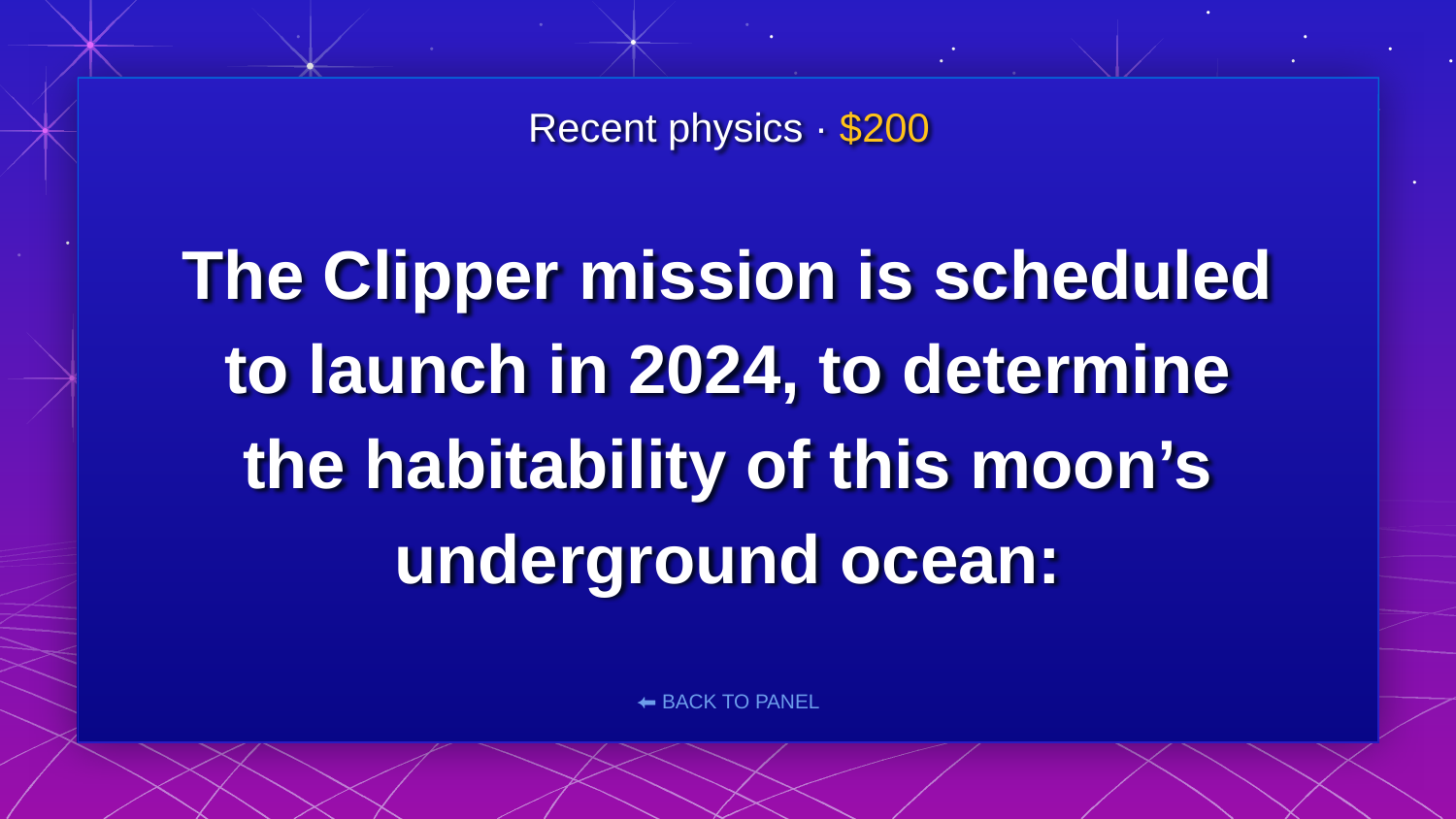

Recent physics · $200
# The Clipper mission is scheduled to launch in 2024, to determine the habitability of this moon’s underground ocean: